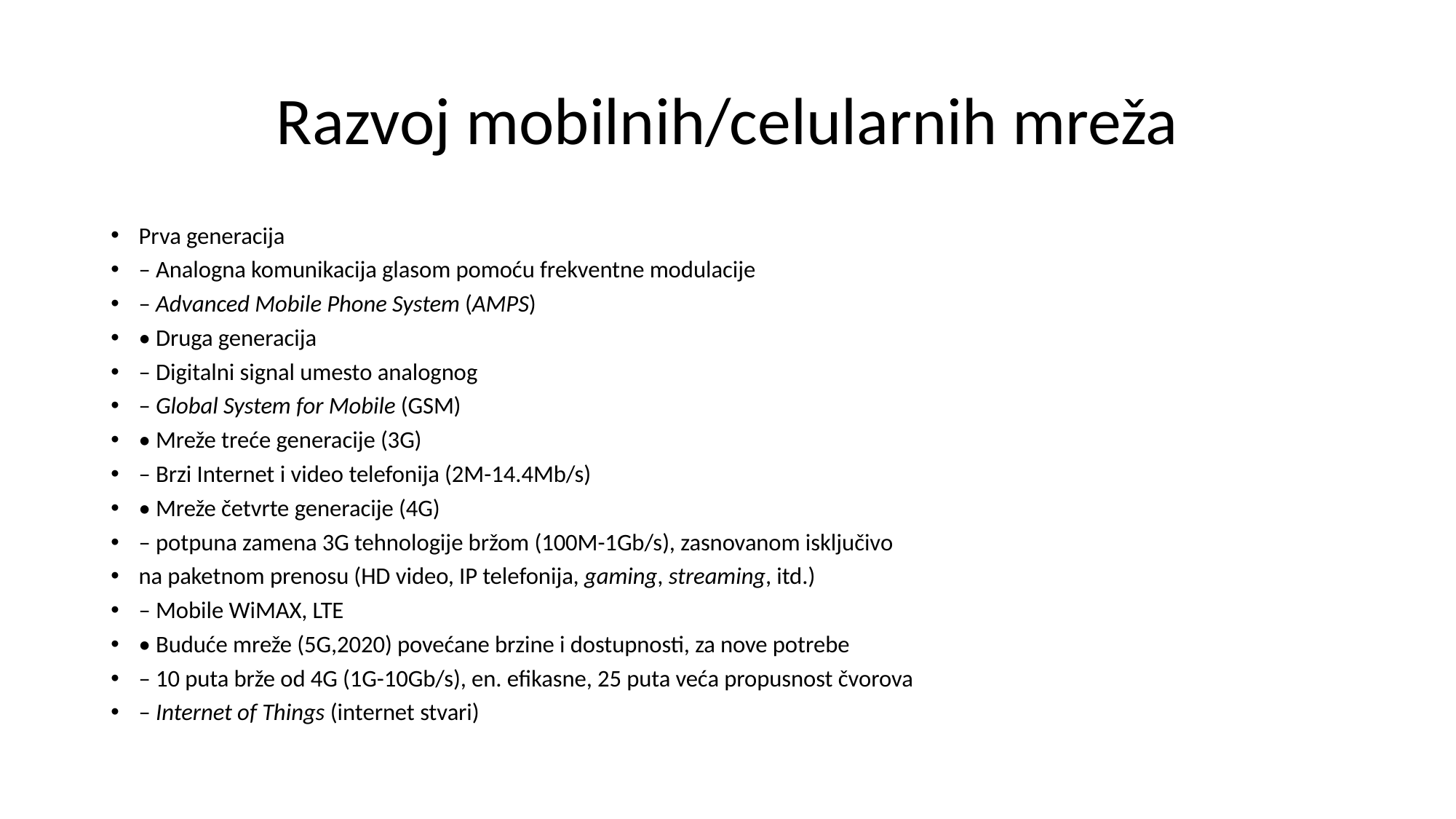

# Razvoj mobilnih/celularnih mreža
Prva generacija
– Analogna komunikacija glasom pomoću frekventne modulacije
– Advanced Mobile Phone System (AMPS)
• Druga generacija
– Digitalni signal umesto analognog
– Global System for Mobile (GSM)
• Mreže treće generacije (3G)
– Brzi Internet i video telefonija (2M-14.4Mb/s)
• Mreže četvrte generacije (4G)
– potpuna zamena 3G tehnologije bržom (100M-1Gb/s), zasnovanom isključivo
na paketnom prenosu (HD video, IP telefonija, gaming, streaming, itd.)
– Mobile WiMAX, LTE
• Buduće mreže (5G,2020) povećane brzine i dostupnosti, za nove potrebe
– 10 puta brže od 4G (1G-10Gb/s), en. efikasne, 25 puta veća propusnost čvorova
– Internet of Things (internet stvari)